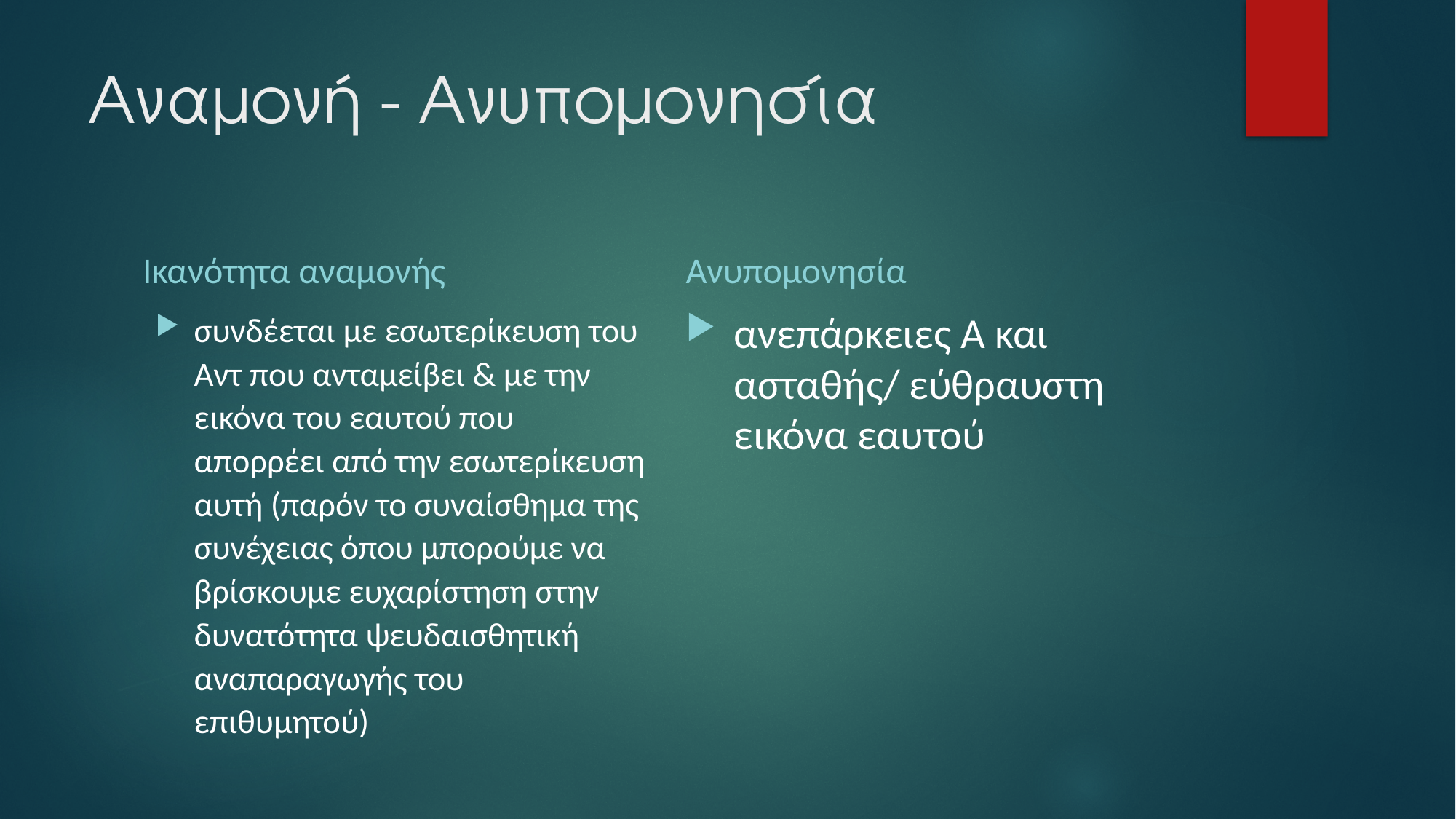

# Αναμονή - Ανυπομονησία
Ικανότητα αναμονής
Ανυπομονησία
συνδέεται με εσωτερίκευση του Αντ που ανταμείβει & με την εικόνα του εαυτού που απορρέει από την εσωτερίκευση αυτή (παρόν το συναίσθημα της συνέχειας όπου μπορούμε να βρίσκουμε ευχαρίστηση στην δυνατότητα ψευδαισθητική αναπαραγωγής του επιθυμητού)

ανεπάρκειες Α και ασταθής/ εύθραυστη εικόνα εαυτού